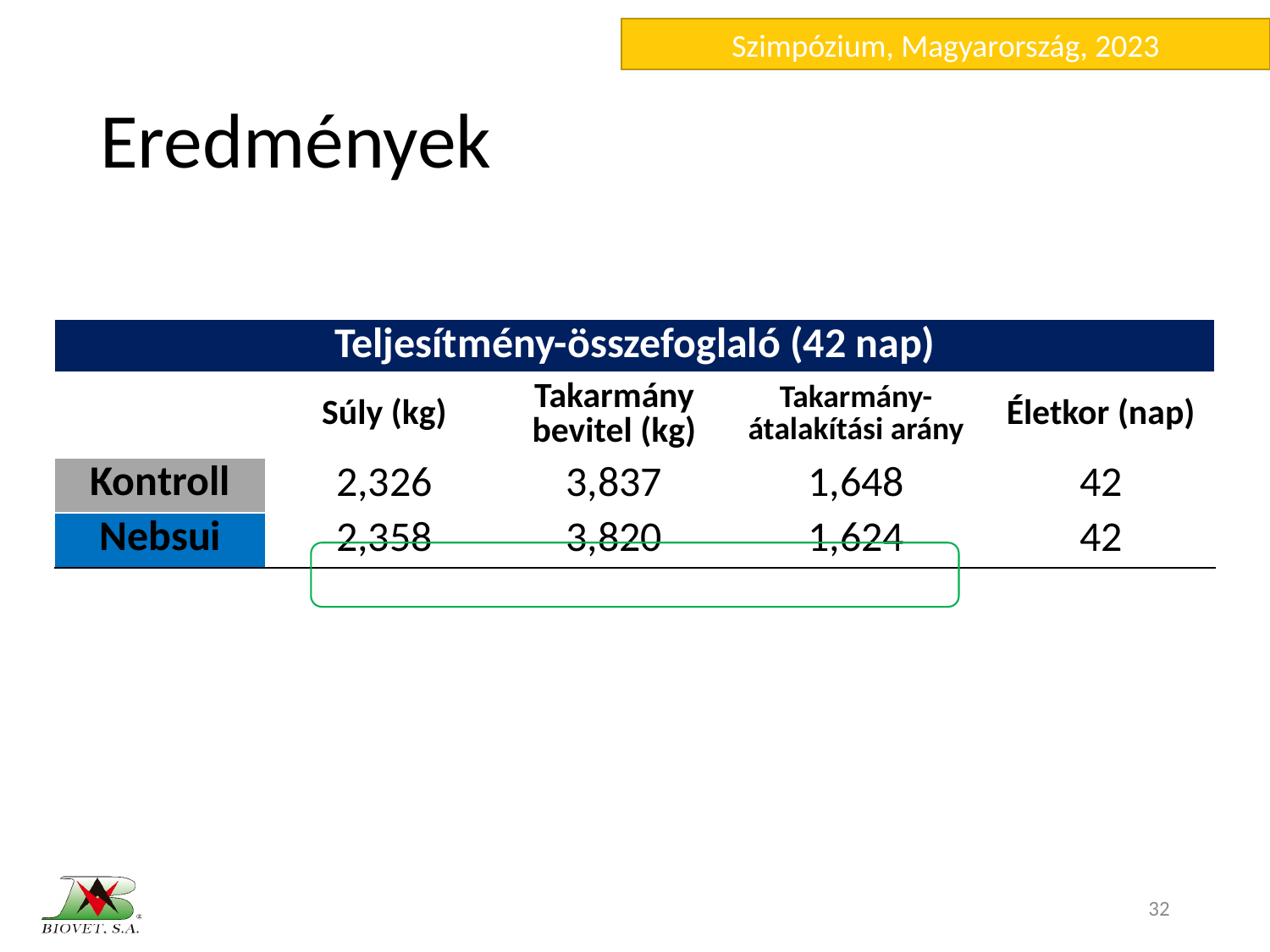

# Eredmények
| Teljesítmény-összefoglaló (42 nap) |  |  |  |  |
| --- | --- | --- | --- | --- |
|  | Súly (kg) | Takarmány bevitel (kg) | Takarmány-átalakítási arány | Életkor (nap) |
| Kontroll | 2,326 | 3,837 | 1,648 | 42 |
| Nebsui | 2,358 | 3,820 | 1,624 | 42 |

32